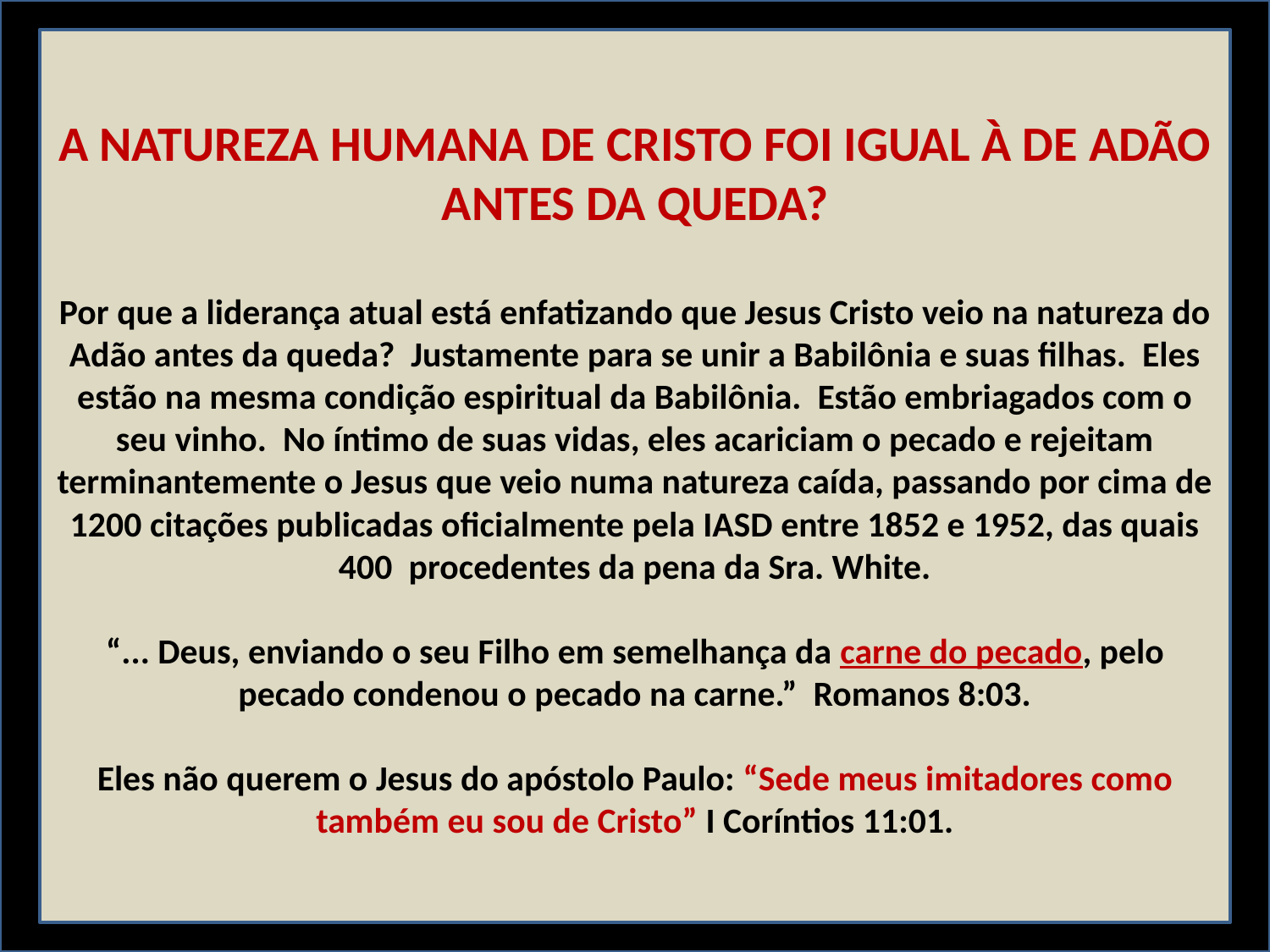

A NATUREZA HUMANA DE CRISTO FOI IGUAL À DE ADÃO ANTES DA QUEDA?

Por que a liderança atual está enfatizando que Jesus Cristo veio na natureza do Adão antes da queda?  Justamente para se unir a Babilônia e suas filhas.  Eles estão na mesma condição espiritual da Babilônia.  Estão embriagados com o seu vinho.  No íntimo de suas vidas, eles acariciam o pecado e rejeitam terminantemente o Jesus que veio numa natureza caída, passando por cima de 1200 citações publicadas oficialmente pela IASD entre 1852 e 1952, das quais 400  procedentes da pena da Sra. White.

“... Deus, enviando o seu Filho em semelhança da carne do pecado, pelo pecado condenou o pecado na carne.”  Romanos 8:03.

Eles não querem o Jesus do apóstolo Paulo: “Sede meus imitadores como também eu sou de Cristo” I Coríntios 11:01.